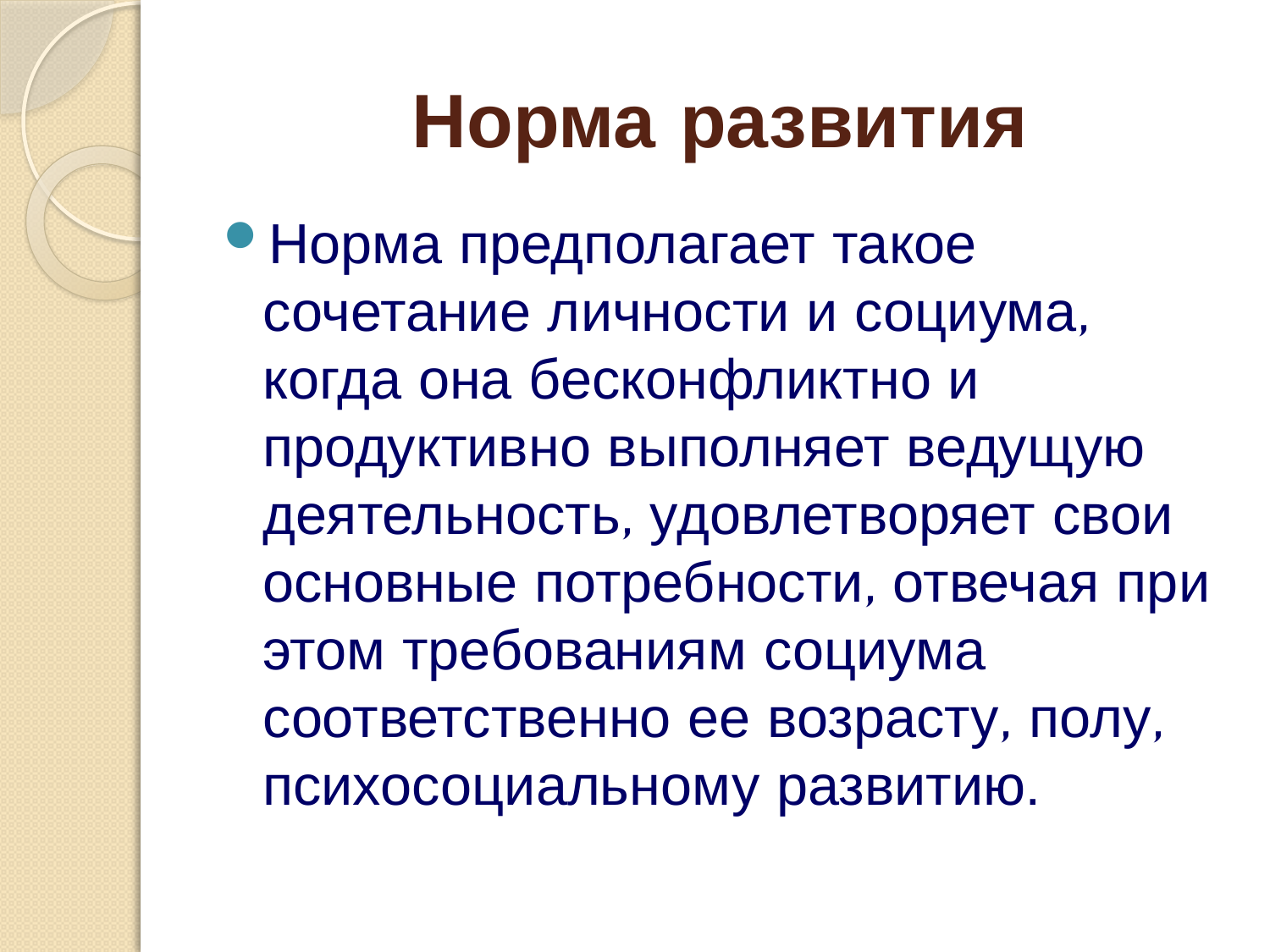

# Норма развития
Норма предполагает такое сочетание личности и социума, когда она бесконфликтно и продуктивно выполняет ведущую деятельность, удовлетворяет свои основные потребности, отвечая при этом требованиям социума соответственно ее возрасту, полу, психосоциальному развитию.